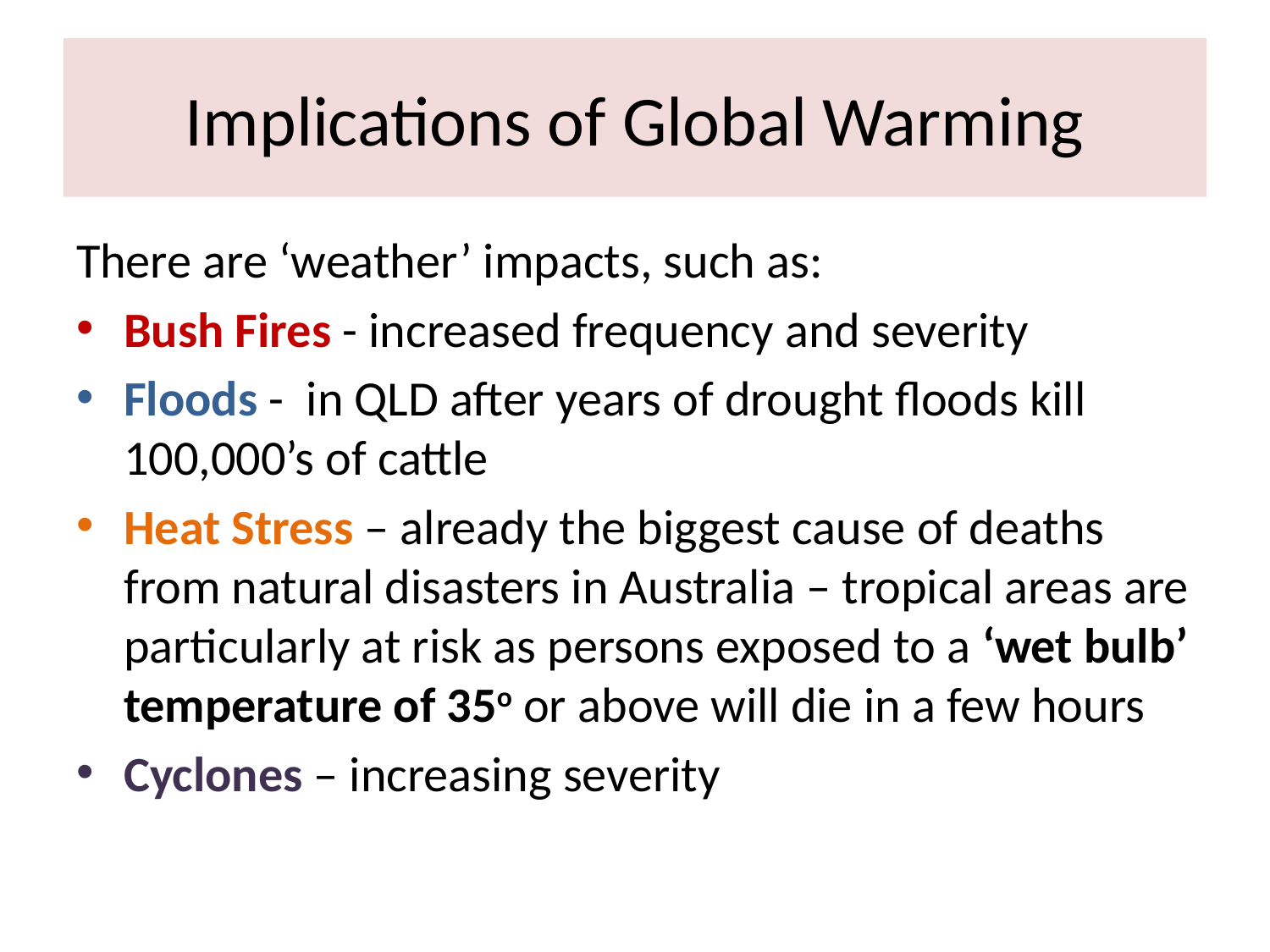

# Implications of Global Warming
There are ‘weather’ impacts, such as:
Bush Fires - increased frequency and severity
Floods -  in QLD after years of drought floods kill 100,000’s of cattle
Heat Stress – already the biggest cause of deaths from natural disasters in Australia – tropical areas are particularly at risk as persons exposed to a ‘wet bulb’ temperature of 35o or above will die in a few hours
Cyclones – increasing severity